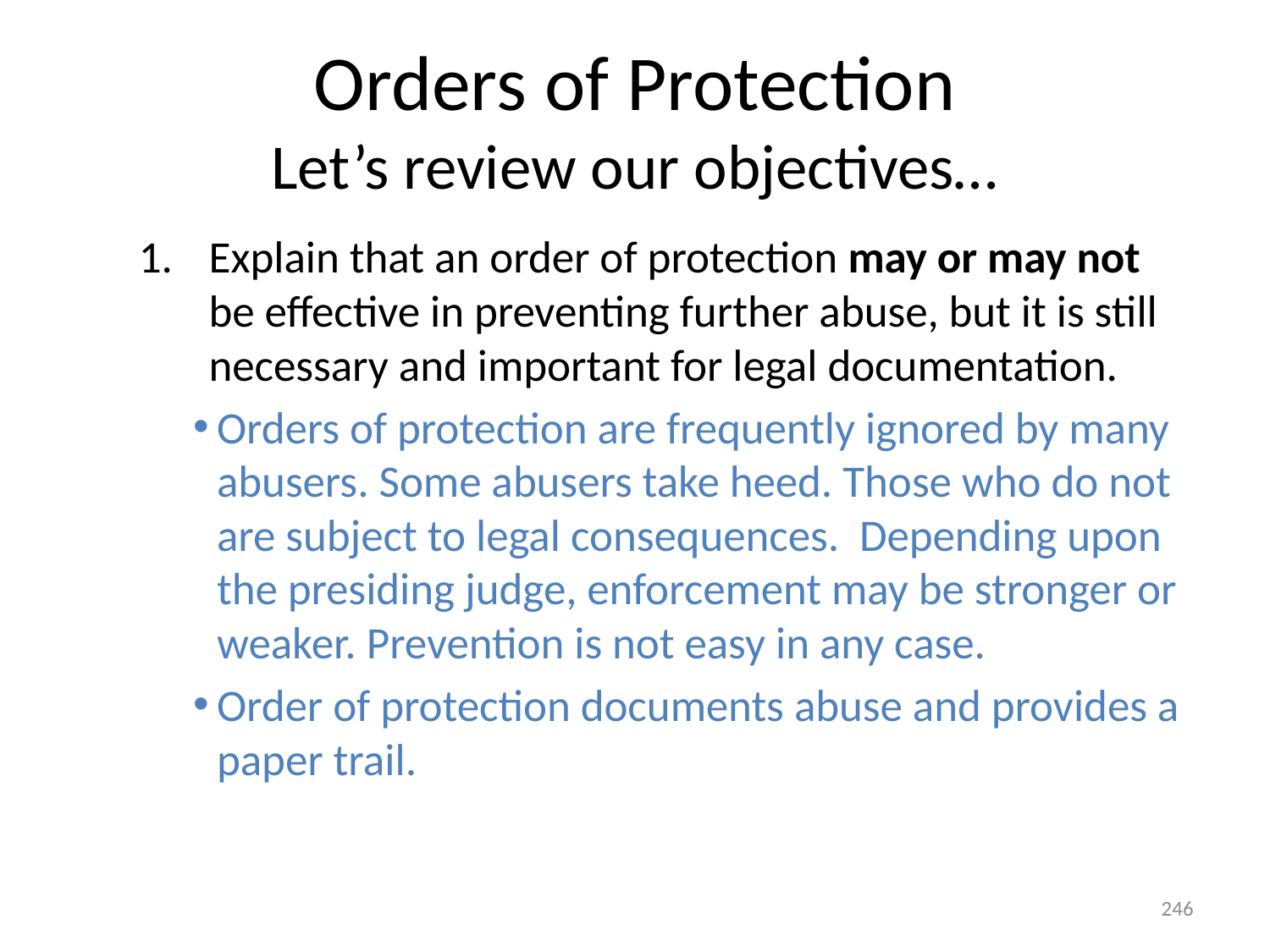

# Orders of Protection Let’s review our objectives…
Explain that an order of protection may or may not be effective in preventing further abuse, but it is still necessary and important for legal documentation.
Orders of protection are frequently ignored by many abusers. Some abusers take heed. Those who do not are subject to legal consequences.  Depending upon the presiding judge, enforcement may be stronger or weaker. Prevention is not easy in any case.
Order of protection documents abuse and provides a paper trail.

246